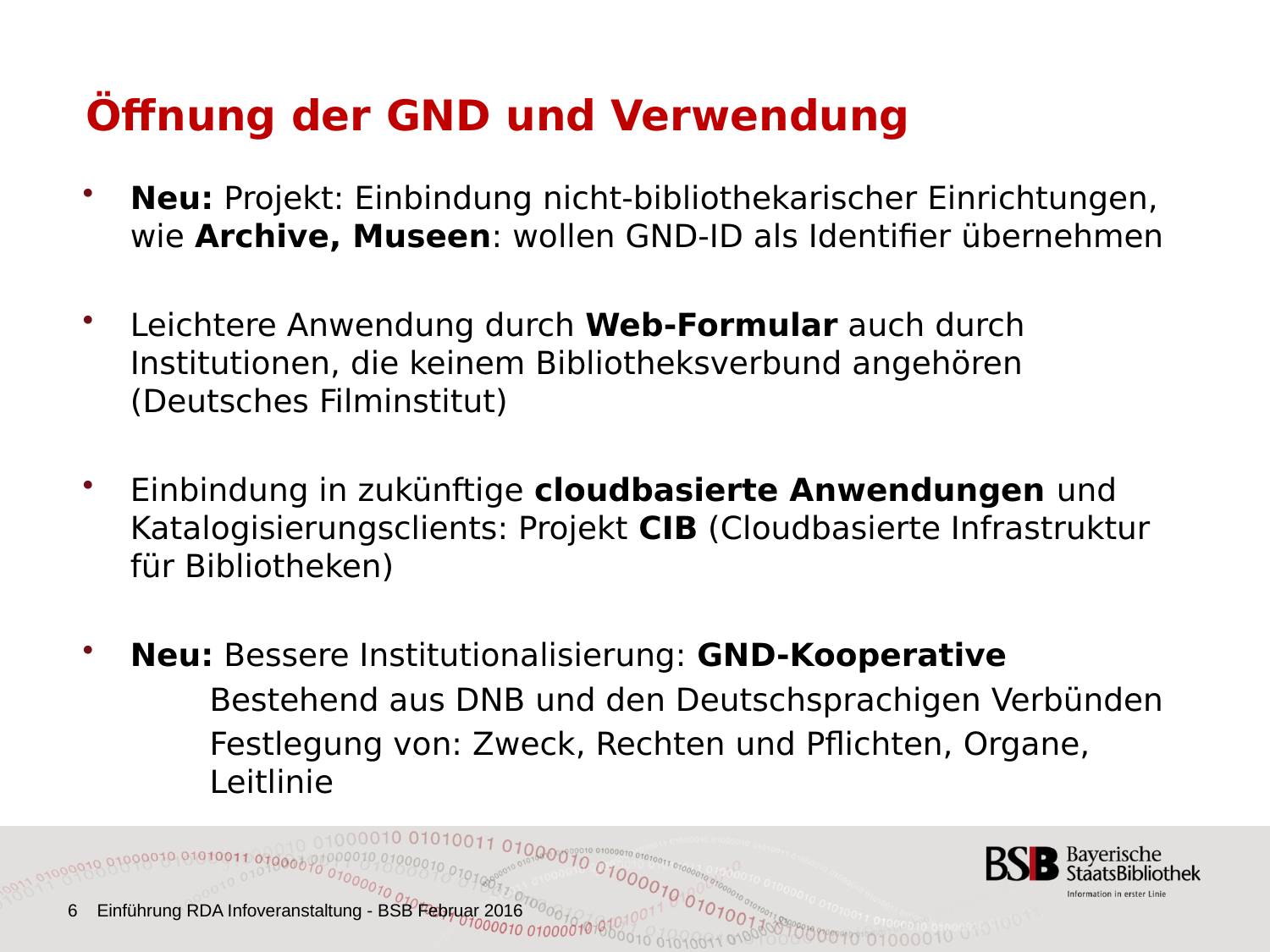

# Öffnung der GND und Verwendung
Neu: Projekt: Einbindung nicht-bibliothekarischer Einrichtungen, wie Archive, Museen: wollen GND-ID als Identifier übernehmen

Leichtere Anwendung durch Web-Formular auch durch Institutionen, die keinem Bibliotheksverbund angehören (Deutsches Filminstitut)

Einbindung in zukünftige cloudbasierte Anwendungen und Katalogisierungsclients: Projekt CIB (Cloudbasierte Infrastruktur für Bibliotheken)

Neu: Bessere Institutionalisierung: GND-Kooperative
	Bestehend aus DNB und den Deutschsprachigen Verbünden
	Festlegung von: Zweck, Rechten und Pflichten, Organe, 	Leitlinie